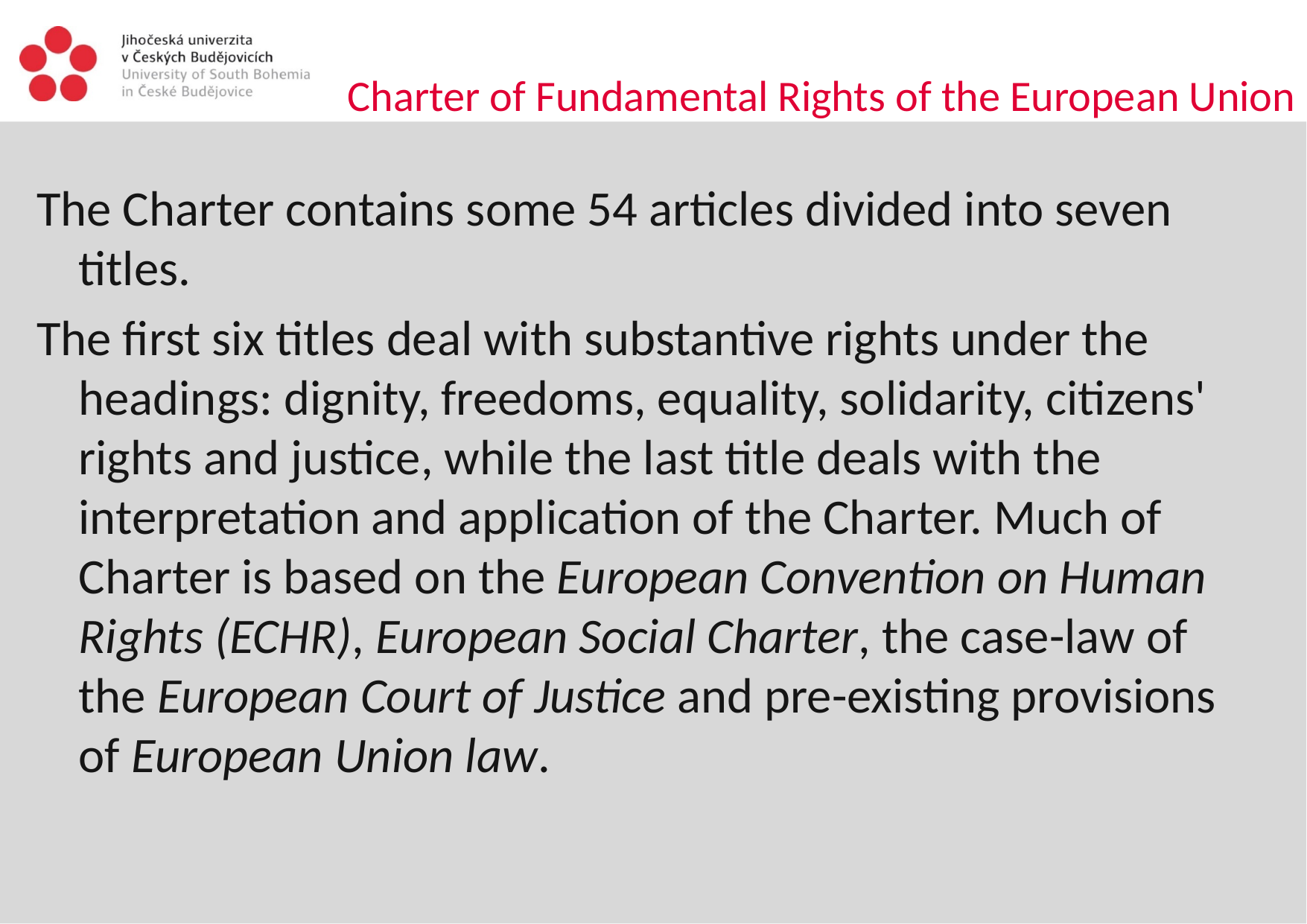

# Charter of Fundamental Rights of the European Union
The Charter contains some 54 articles divided into seven titles.
The first six titles deal with substantive rights under the headings: dignity, freedoms, equality, solidarity, citizens' rights and justice, while the last title deals with the interpretation and application of the Charter. Much of Charter is based on the European Convention on Human Rights (ECHR), European Social Charter, the case-law of the European Court of Justice and pre-existing provisions of European Union law.